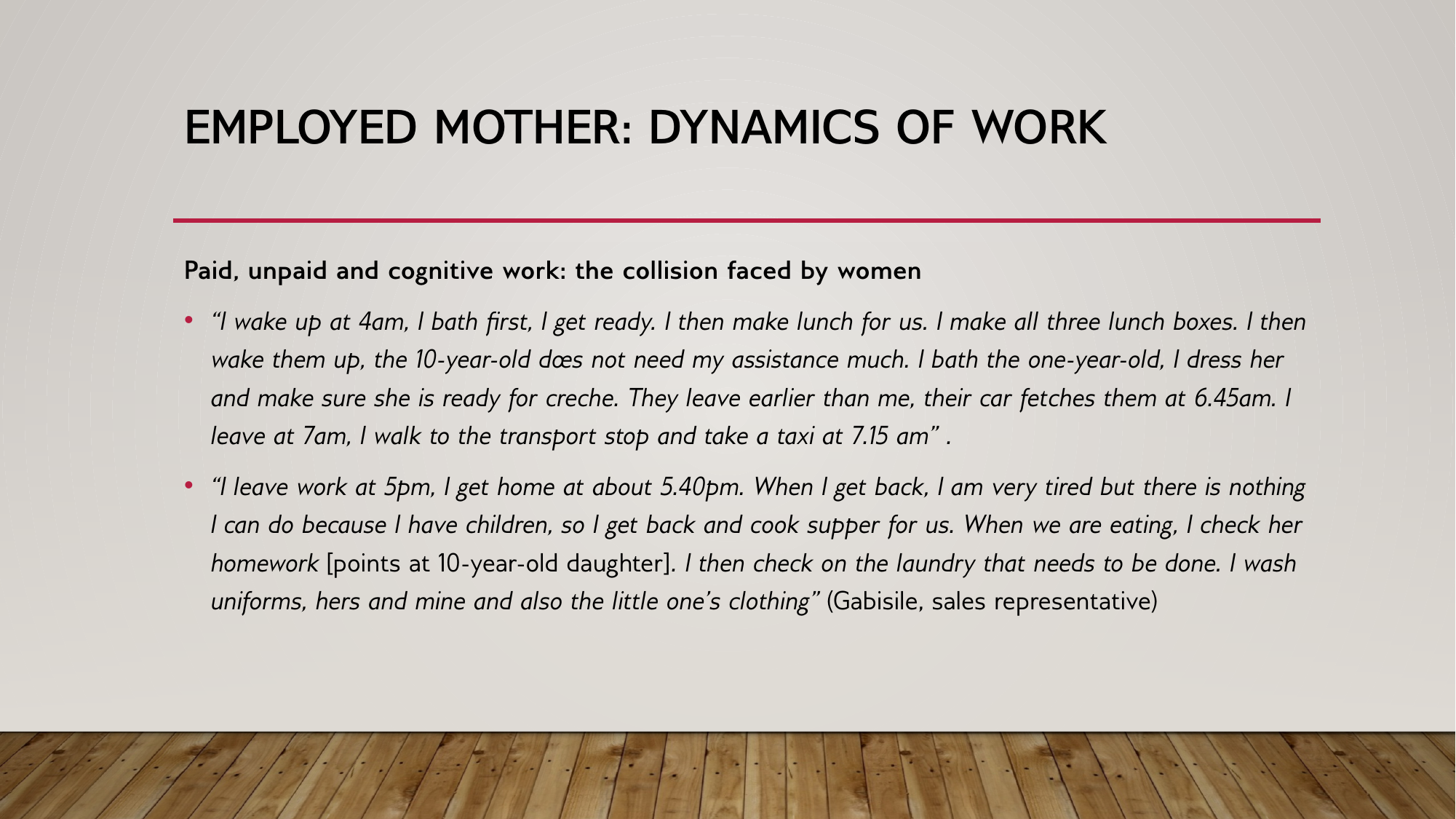

# EMPLOYED MOTHER: DYNAMICS OF WORK
Paid, unpaid and cognitive work: the collision faced by women
“I wake up at 4am, I bath first, I get ready. I then make lunch for us. I make all three lunch boxes. I then wake them up, the 10-year-old does not need my assistance much. I bath the one-year-old, I dress her and make sure she is ready for creche. They leave earlier than me, their car fetches them at 6.45am. I leave at 7am, I walk to the transport stop and take a taxi at 7.15 am” .
“I leave work at 5pm, I get home at about 5.40pm. When I get back, I am very tired but there is nothing I can do because I have children, so I get back and cook supper for us. When we are eating, I check her homework [points at 10-year-old daughter]. I then check on the laundry that needs to be done. I wash uniforms, hers and mine and also the little one’s clothing” (Gabisile, sales representative)